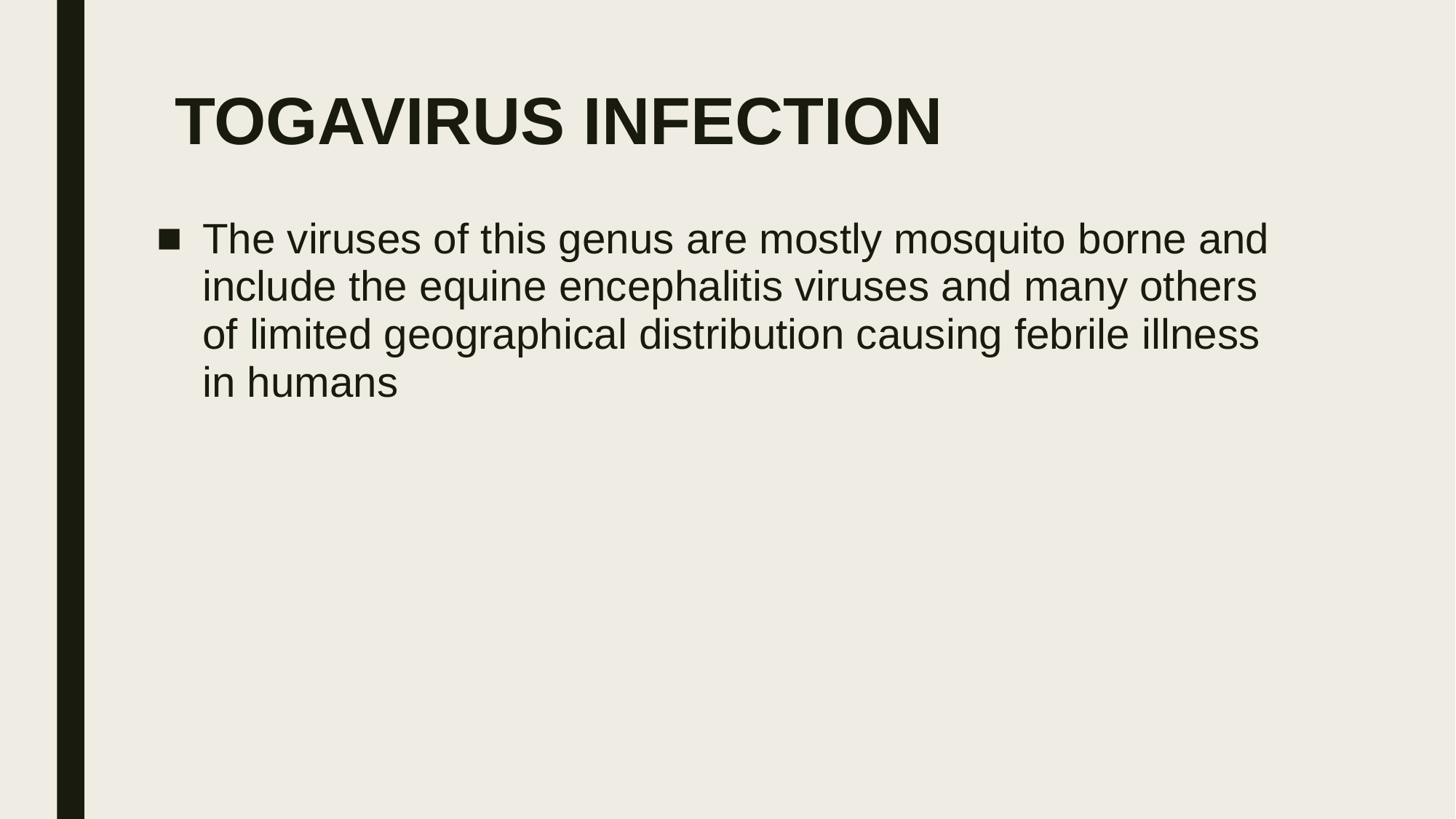

# TOGAVIRUS INFECTION
The viruses of this genus are mostly mosquito borne and include the equine encephalitis viruses and many others of limited geographical distribution causing febrile illness in humans